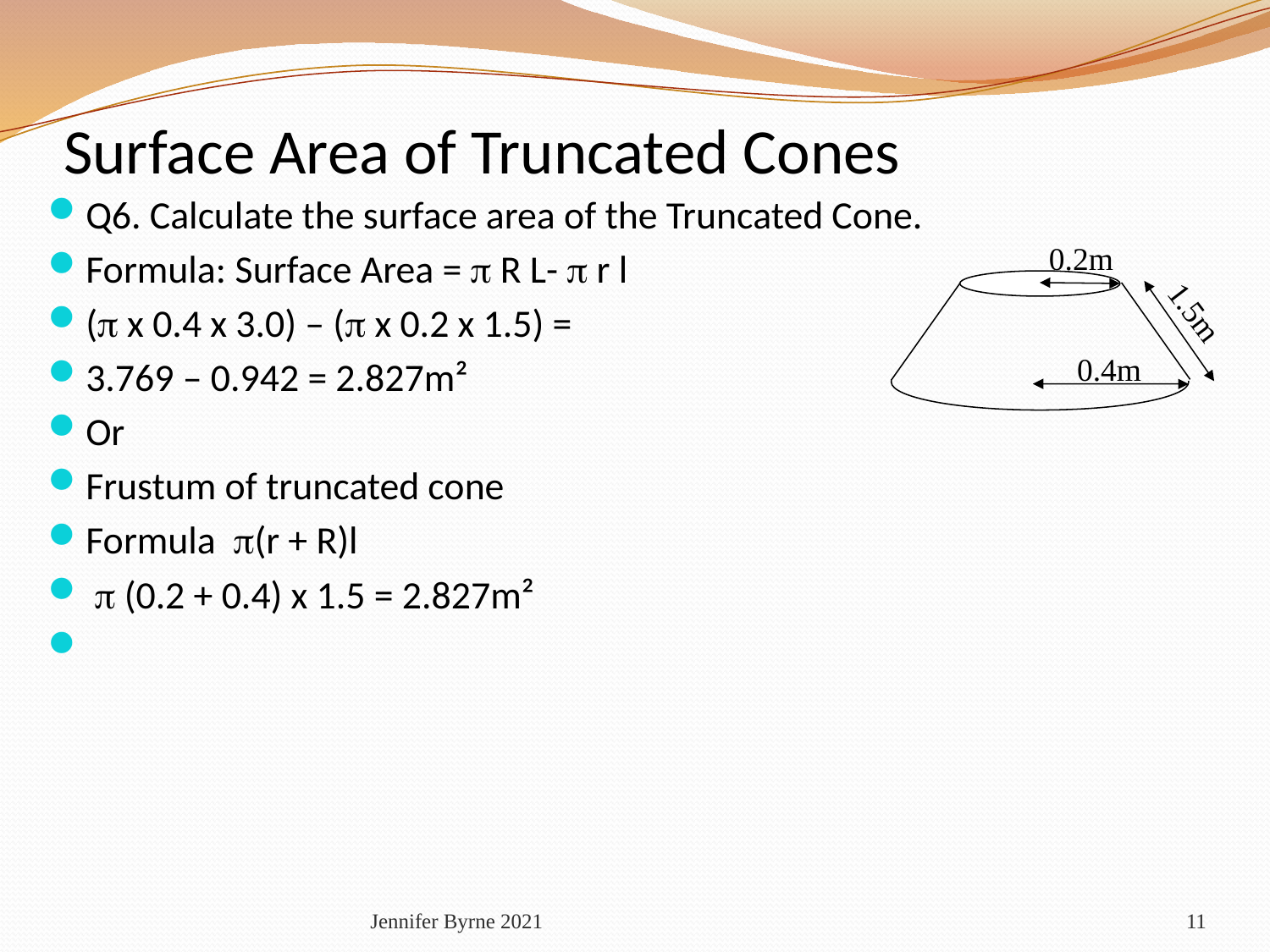

# Surface Area of Truncated Cones
Q6. Calculate the surface area of the Truncated Cone.
Formula: Surface Area = π R L- π r l
(π x 0.4 x 3.0) – (π x 0.2 x 1.5) =
3.769 – 0.942 = 2.827m²
Or
Frustum of truncated cone
Formula  π(r + R)l
 π (0.2 + 0.4) x 1.5 = 2.827m²

0.2m

1.5m
0.4m
Jennifer Byrne 2021
11